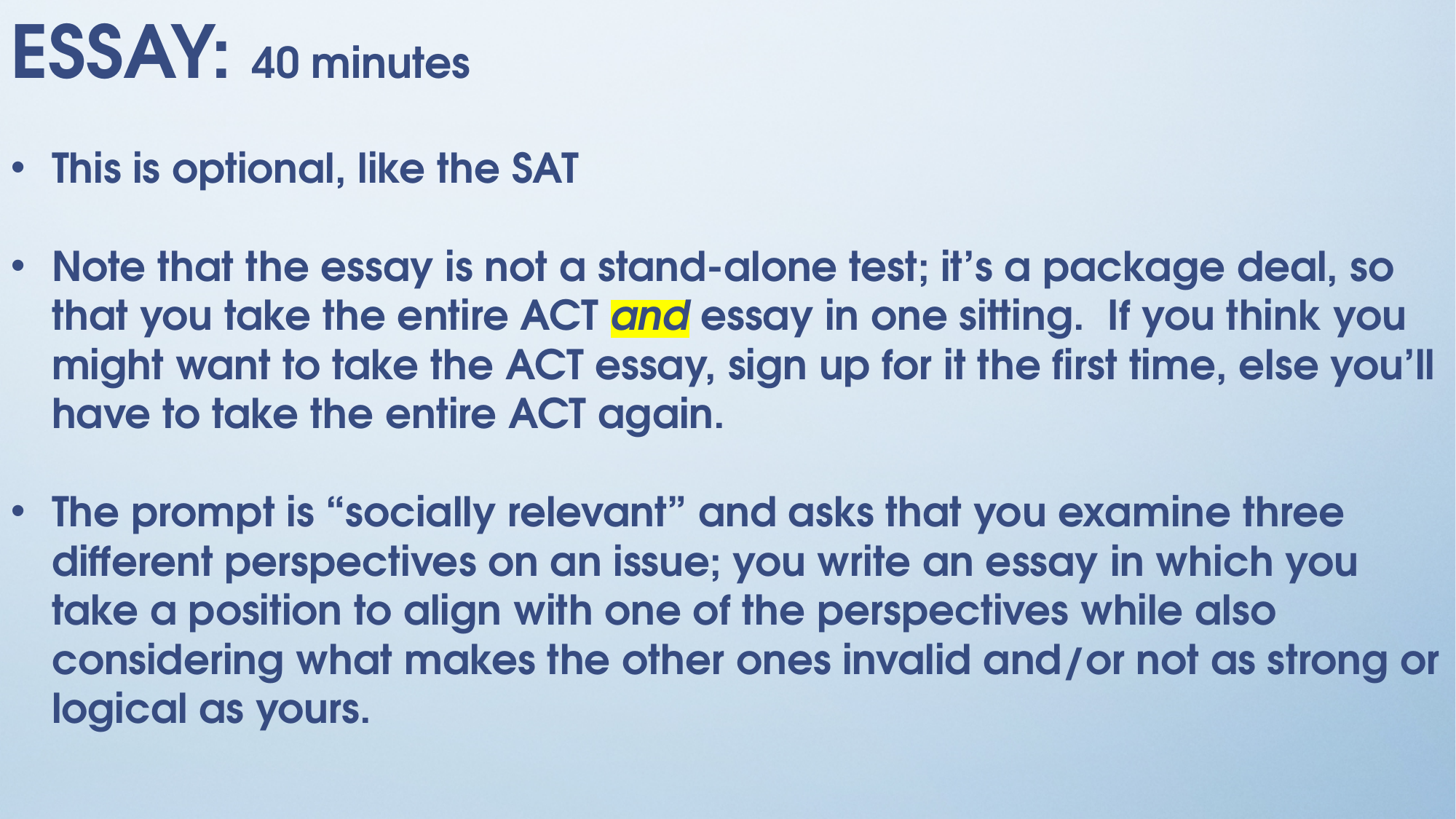

ESSAY: 40 minutes

This is optional, like the SAT

Note that the essay is not a stand-alone test; it’s a package deal, so that you take the entire ACT and essay in one sitting.  If you think you might want to take the ACT essay, sign up for it the first time, else you’ll have to take the entire ACT again.

The prompt is “socially relevant” and asks that you examine three different perspectives on an issue; you write an essay in which you take a position to align with one of the perspectives while also considering what makes the other ones invalid and/or not as strong or logical as yours.